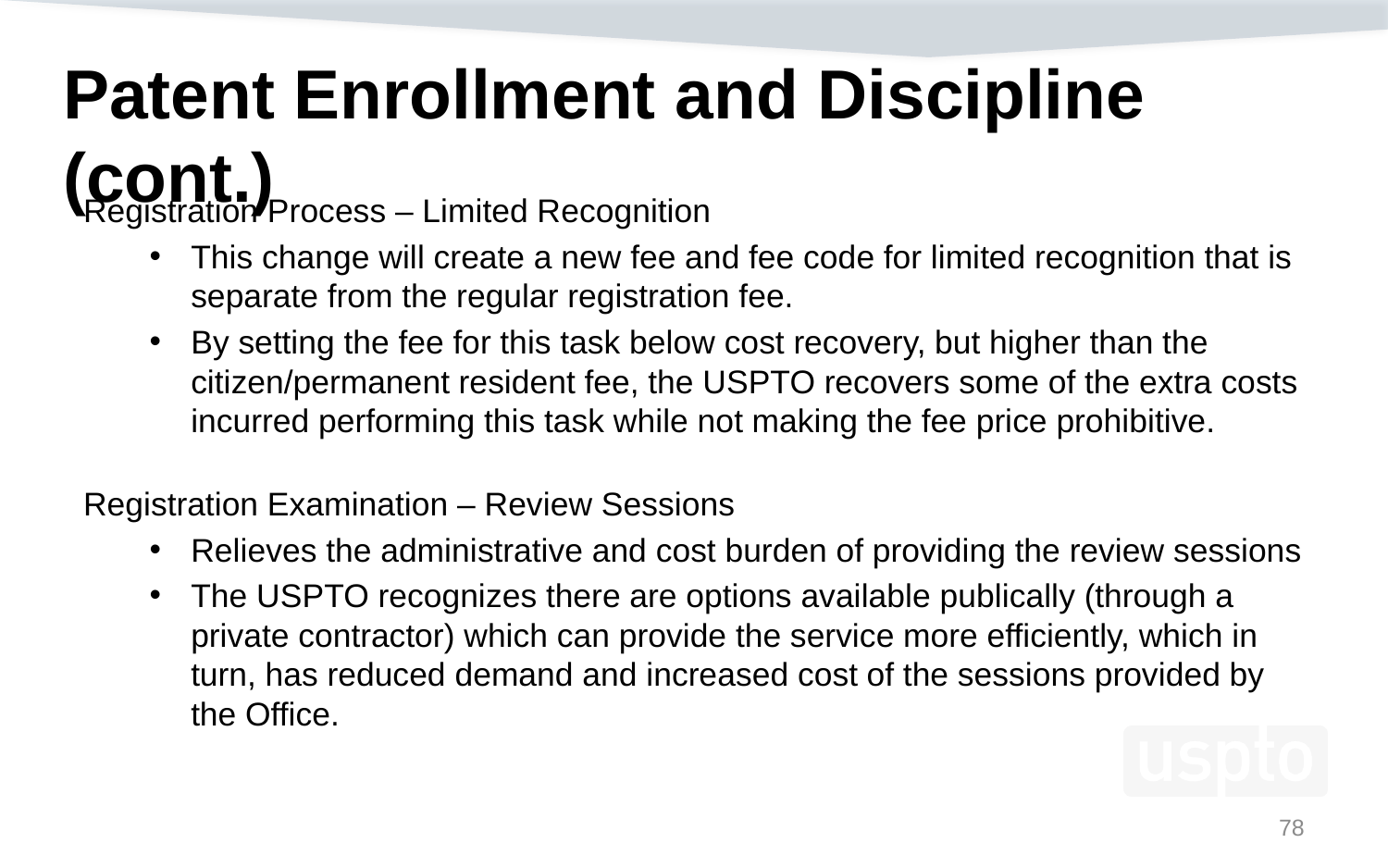

# Patent Enrollment and Discipline (cont.)

Registration Process – Limited Recognition
This change will create a new fee and fee code for limited recognition that is separate from the regular registration fee.
By setting the fee for this task below cost recovery, but higher than the citizen/permanent resident fee, the USPTO recovers some of the extra costs incurred performing this task while not making the fee price prohibitive.

Registration Examination – Review Sessions
Relieves the administrative and cost burden of providing the review sessions
The USPTO recognizes there are options available publically (through a private contractor) which can provide the service more efficiently, which in turn, has reduced demand and increased cost of the sessions provided by the Office.

78